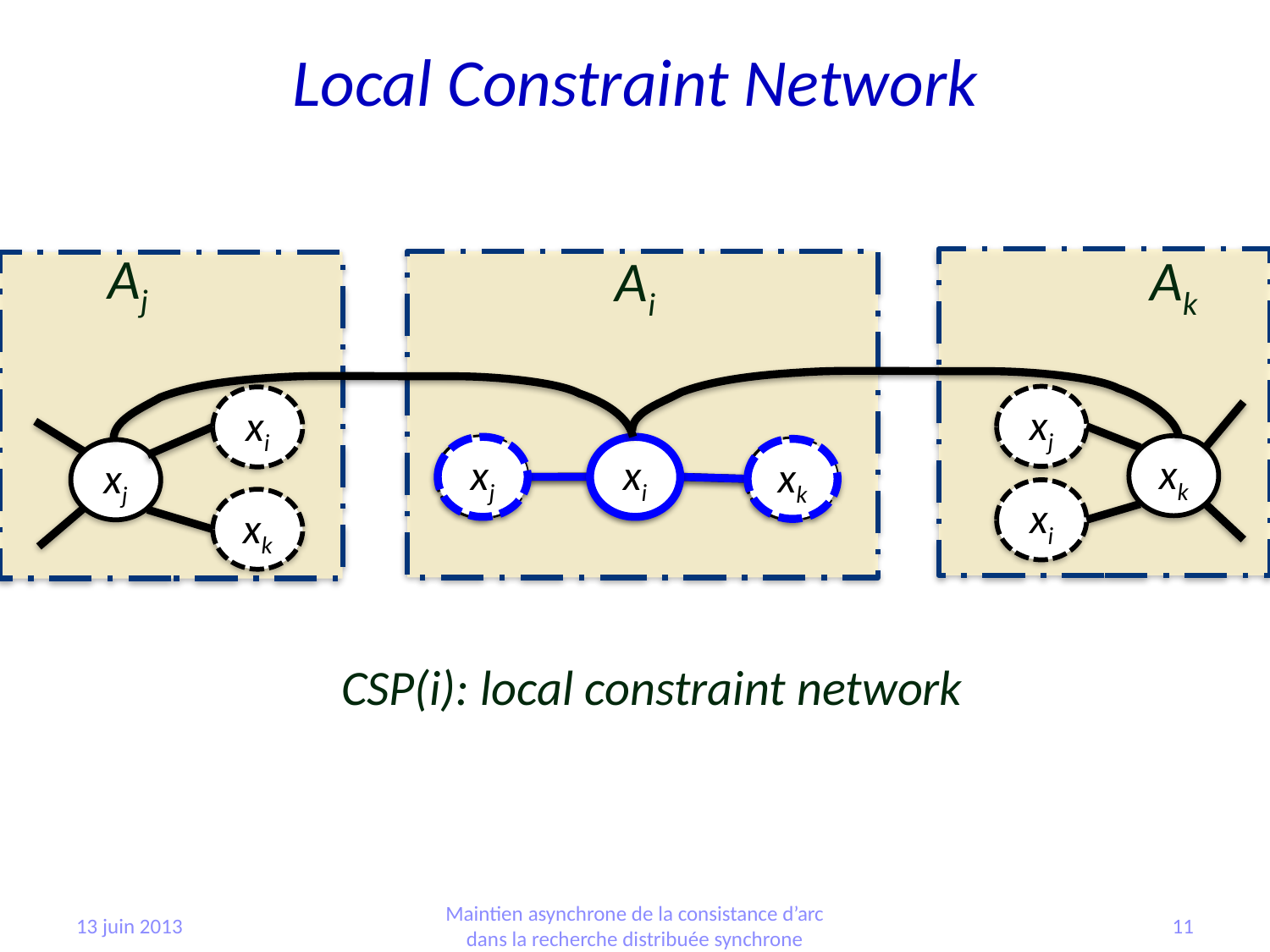

Local Constraint Network
Aj

xj
Ak

xk
Ai

xi

xj
xi
xj
xj
xi
xk
xk
xi
xk
CSP(i): local constraint network
13 juin 2013
Maintien asynchrone de la consistance d’arc dans la recherche distribuée synchrone
11